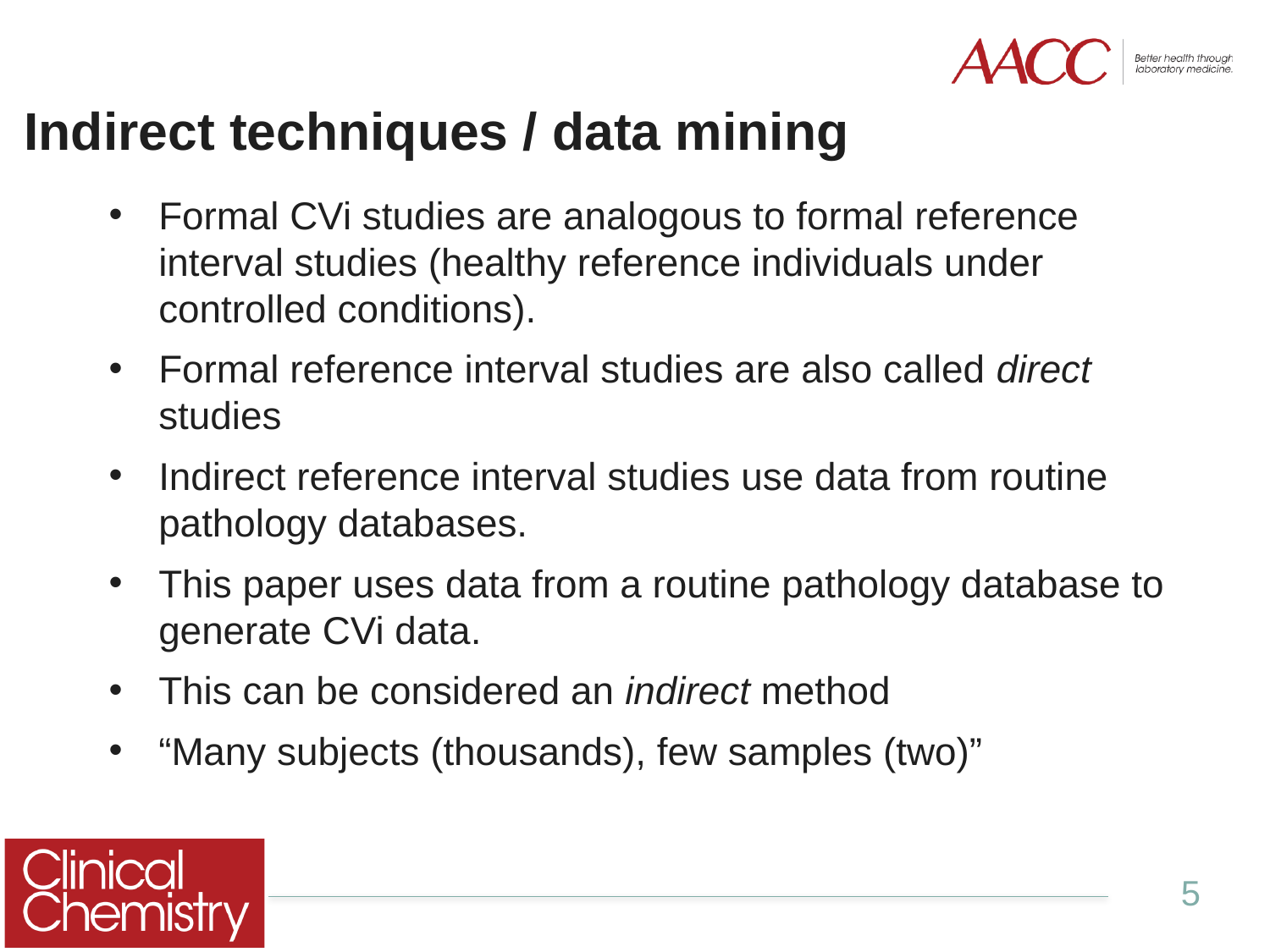

# Indirect techniques / data mining
Formal CVi studies are analogous to formal reference interval studies (healthy reference individuals under controlled conditions).
Formal reference interval studies are also called direct studies
Indirect reference interval studies use data from routine pathology databases.
This paper uses data from a routine pathology database to generate CVi data.
This can be considered an indirect method
“Many subjects (thousands), few samples (two)”

5